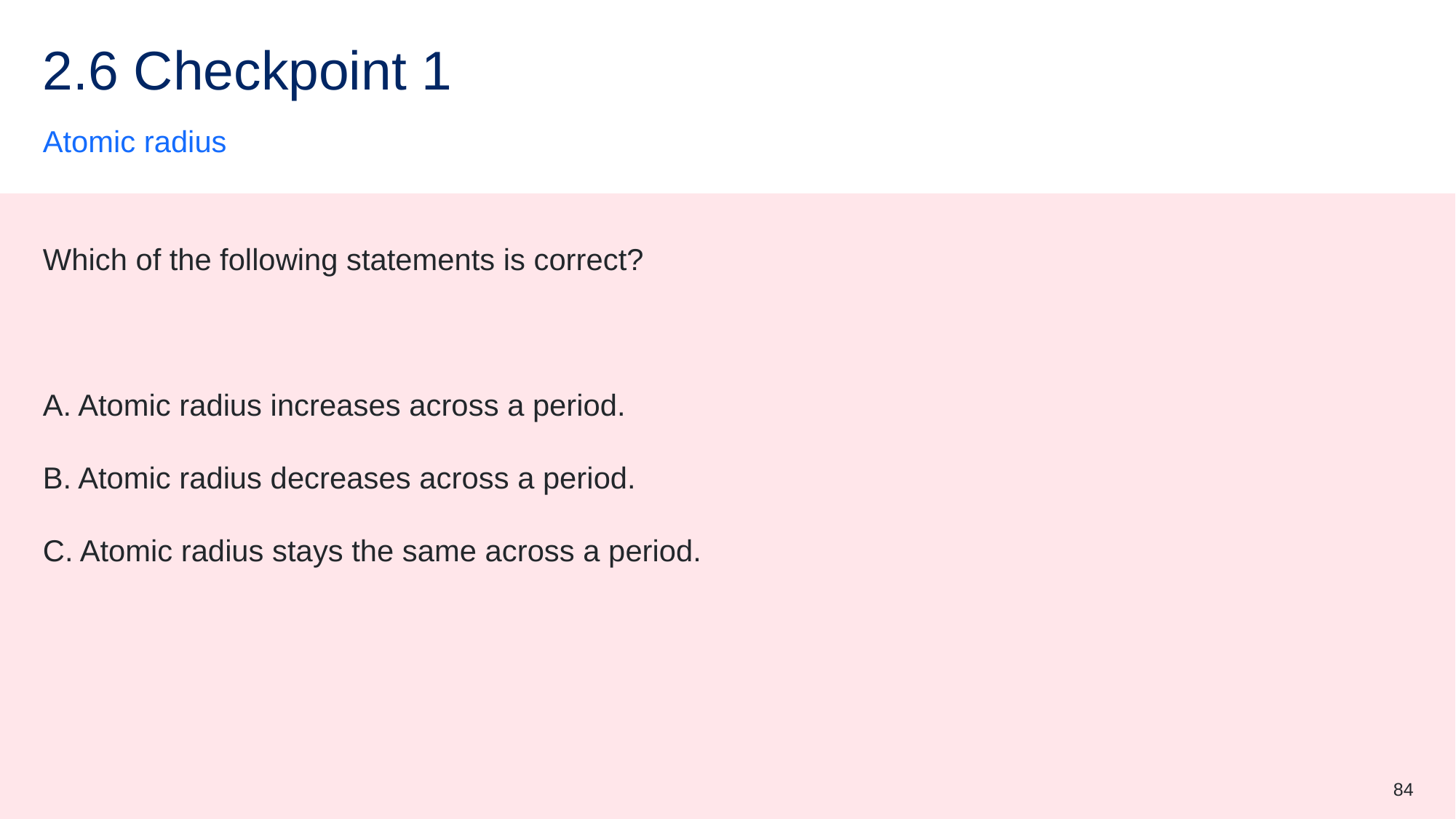

# 2.6 Checkpoint 1
Atomic radius
Which of the following statements is correct?

A. Atomic radius increases across a period.
B. Atomic radius decreases across a period.
C. Atomic radius stays the same across a period.
84